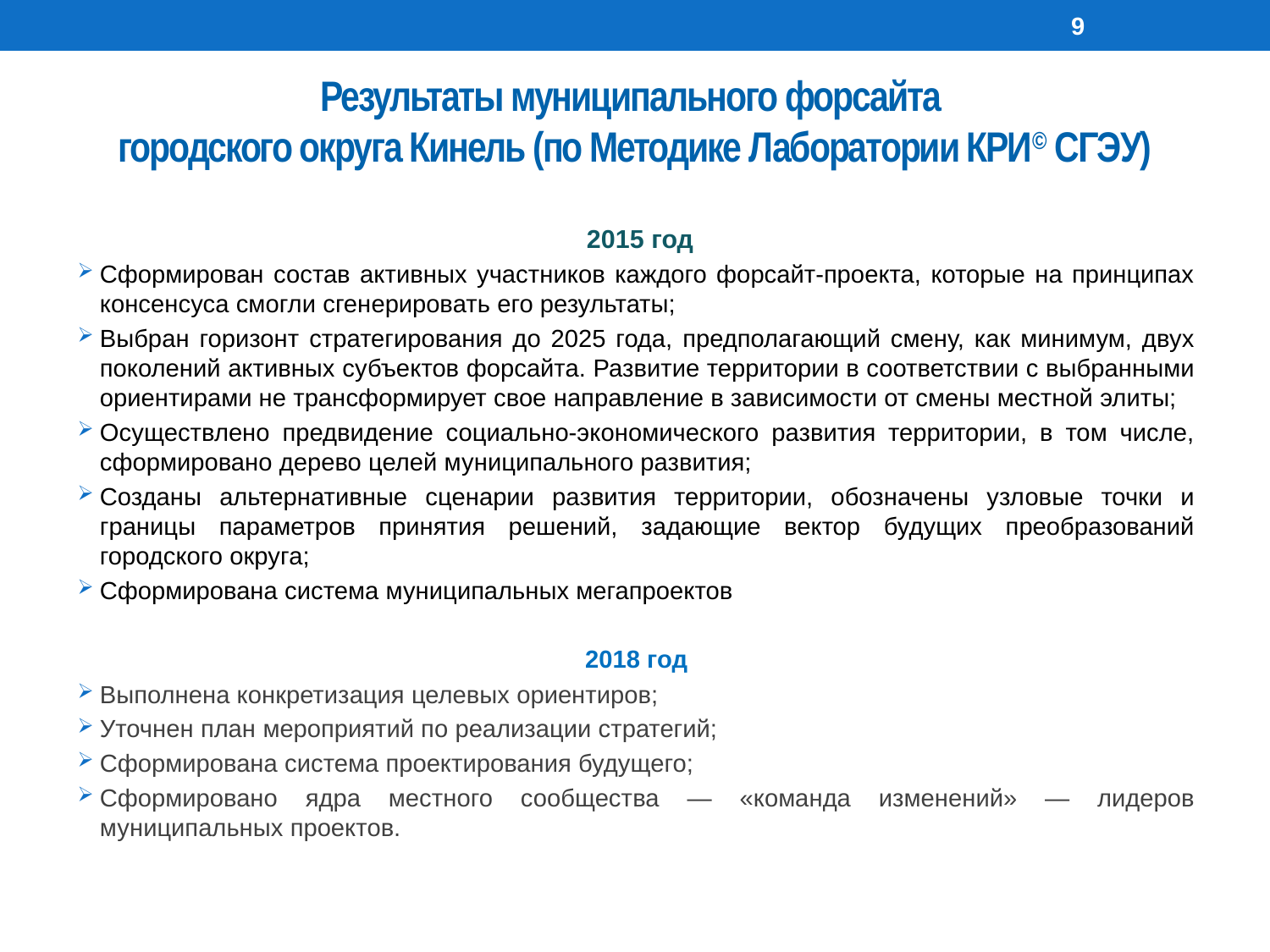

9
# Результаты муниципального форсайта городского округа Кинель (по Методике Лаборатории КРИ© СГЭУ)
 2015 год
Сформирован состав активных участников каждого форсайт-проекта, которые на принципах консенсуса смогли сгенерировать его результаты;
Выбран горизонт стратегирования до 2025 года, предполагающий смену, как минимум, двух поколений активных субъектов форсайта. Развитие территории в соответствии с выбранными ориентирами не трансформирует свое направление в зависимости от смены местной элиты;
Осуществлено предвидение социально-экономического развития территории, в том числе, сформировано дерево целей муниципального развития;
Созданы альтернативные сценарии развития территории, обозначены узловые точки и границы параметров принятия решений, задающие вектор будущих преобразований городского округа;
Сформирована система муниципальных мегапроектов

2018 год
Выполнена конкретизация целевых ориентиров;
Уточнен план мероприятий по реализации стратегий;
Сформирована система проектирования будущего;
Сформировано ядра местного сообщества — «команда изменений» — лидеров муниципальных проектов.